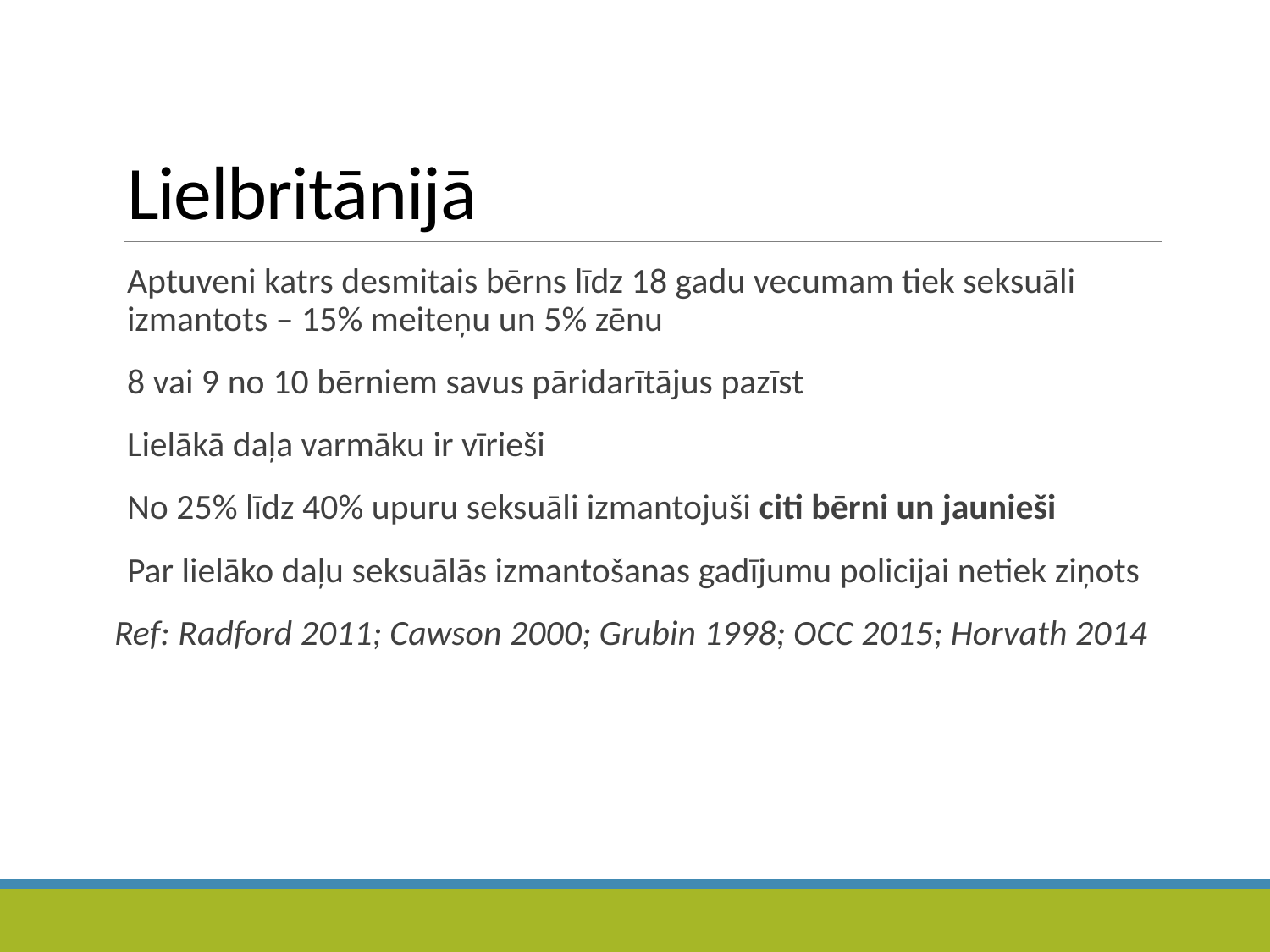

# Lielbritānijā
Aptuveni katrs desmitais bērns līdz 18 gadu vecumam tiek seksuāli izmantots – 15% meiteņu un 5% zēnu
8 vai 9 no 10 bērniem savus pāridarītājus pazīst
Lielākā daļa varmāku ir vīrieši
No 25% līdz 40% upuru seksuāli izmantojuši citi bērni un jaunieši
Par lielāko daļu seksuālās izmantošanas gadījumu policijai netiek ziņots
Ref: Radford 2011; Cawson 2000; Grubin 1998; OCC 2015; Horvath 2014